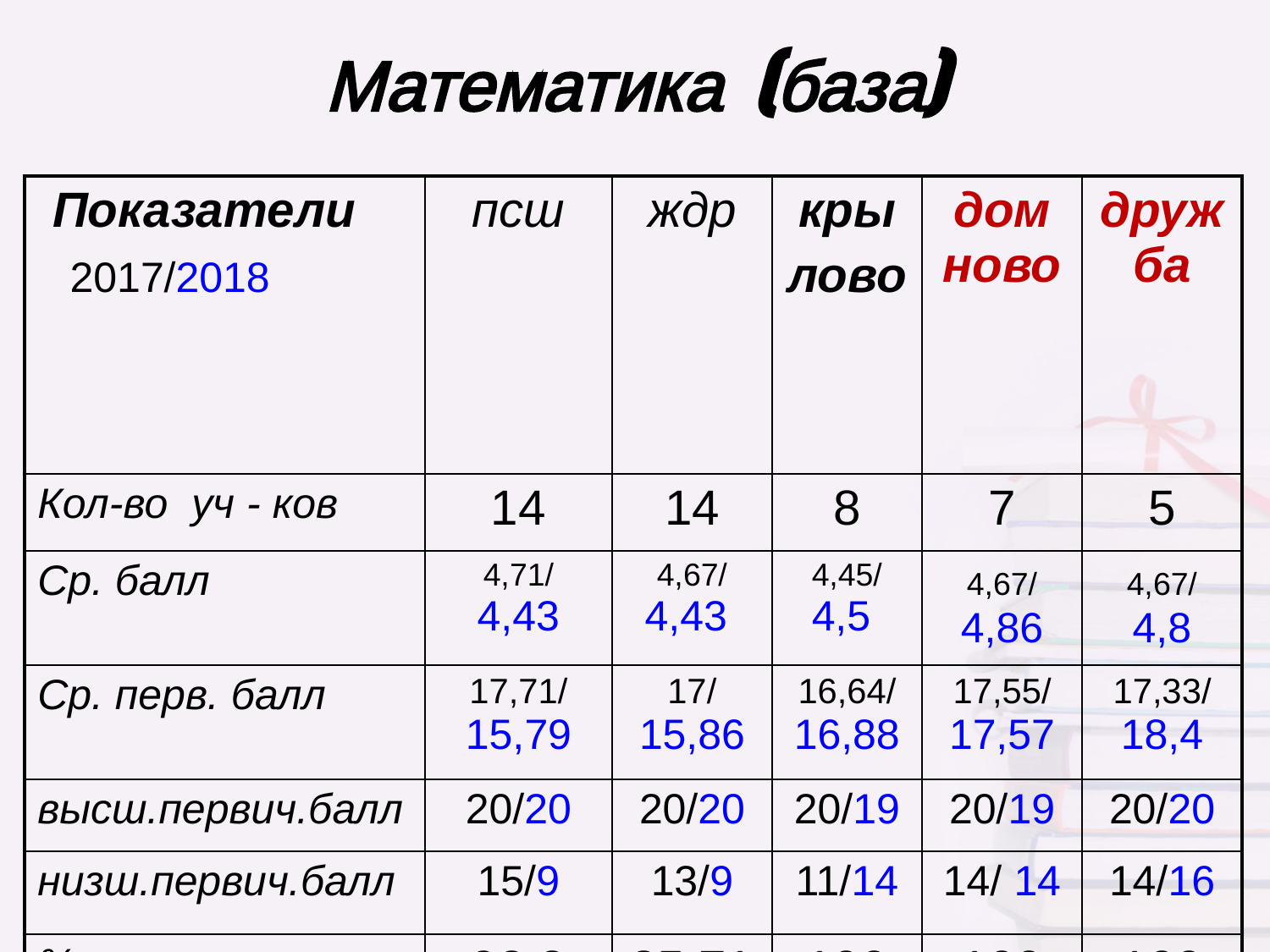

# Математика  (база)
| Показатели 2017/2018 | псш | ждр | кры лово | дом ново | дружба |
| --- | --- | --- | --- | --- | --- |
| Кол-во уч - ков | 14 | 14 | 8 | 7 | 5 |
| Ср. балл | 4,71/ 4,43 | 4,67/ 4,43 | 4,45/ 4,5 | 4,67/ 4,86 | 4,67/ 4,8 |
| Ср. перв. балл | 17,71/ 15,79 | 17/ 15,86 | 16,64/ 16,88 | 17,55/ 17,57 | 17,33/ 18,4 |
| высш.первич.балл | 20/20 | 20/20 | 20/19 | 20/19 | 20/20 |
| низш.первич.балл | 15/9 | 13/9 | 11/14 | 14/ 14 | 14/16 |
| % качества | 92,8 | 85,71 | 100 | 100 | 100 |